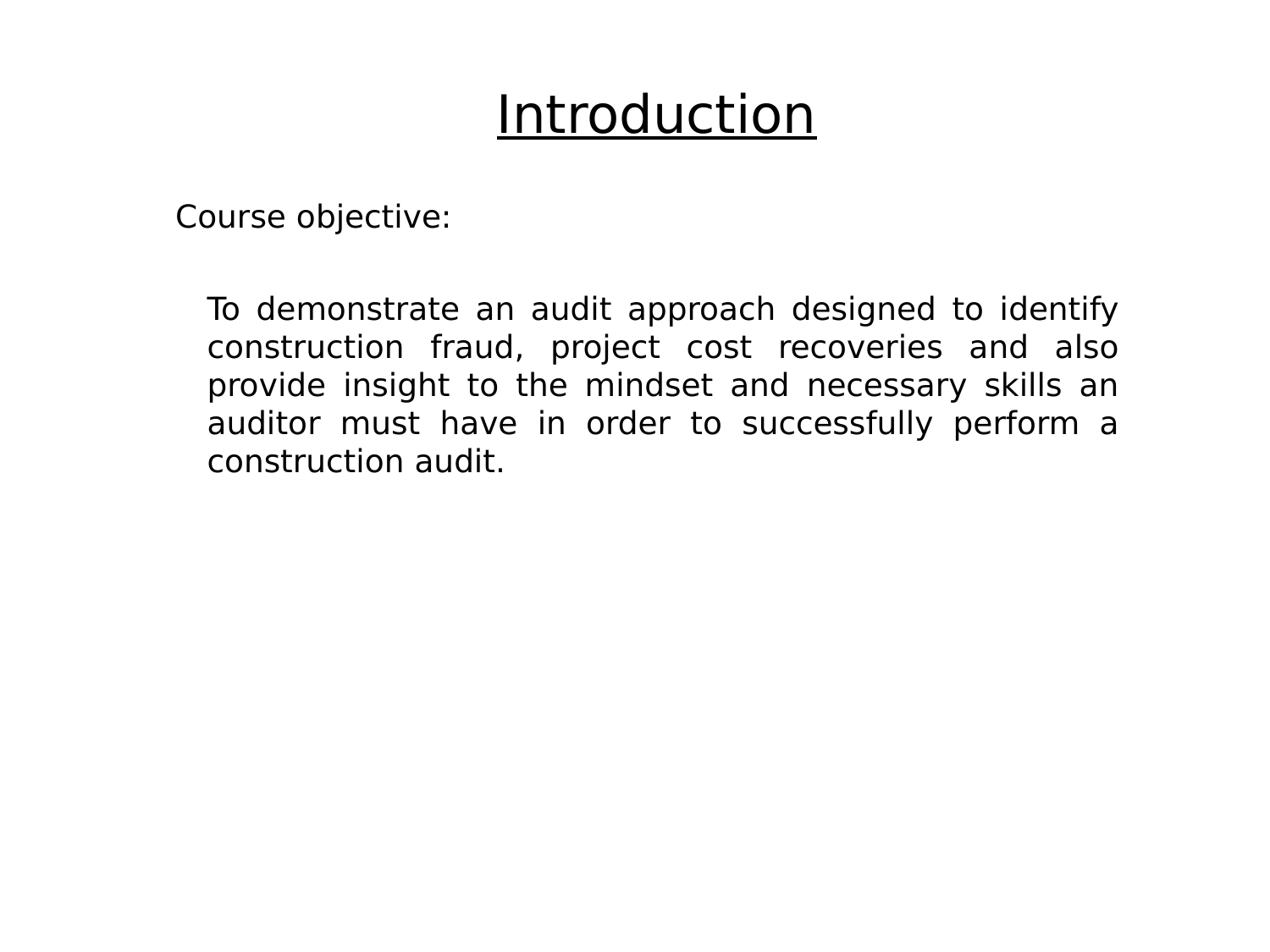

# Introduction
Course objective:

To demonstrate an audit approach designed to identify construction fraud, project cost recoveries and also provide insight to the mindset and necessary skills an auditor must have in order to successfully perform a construction audit.